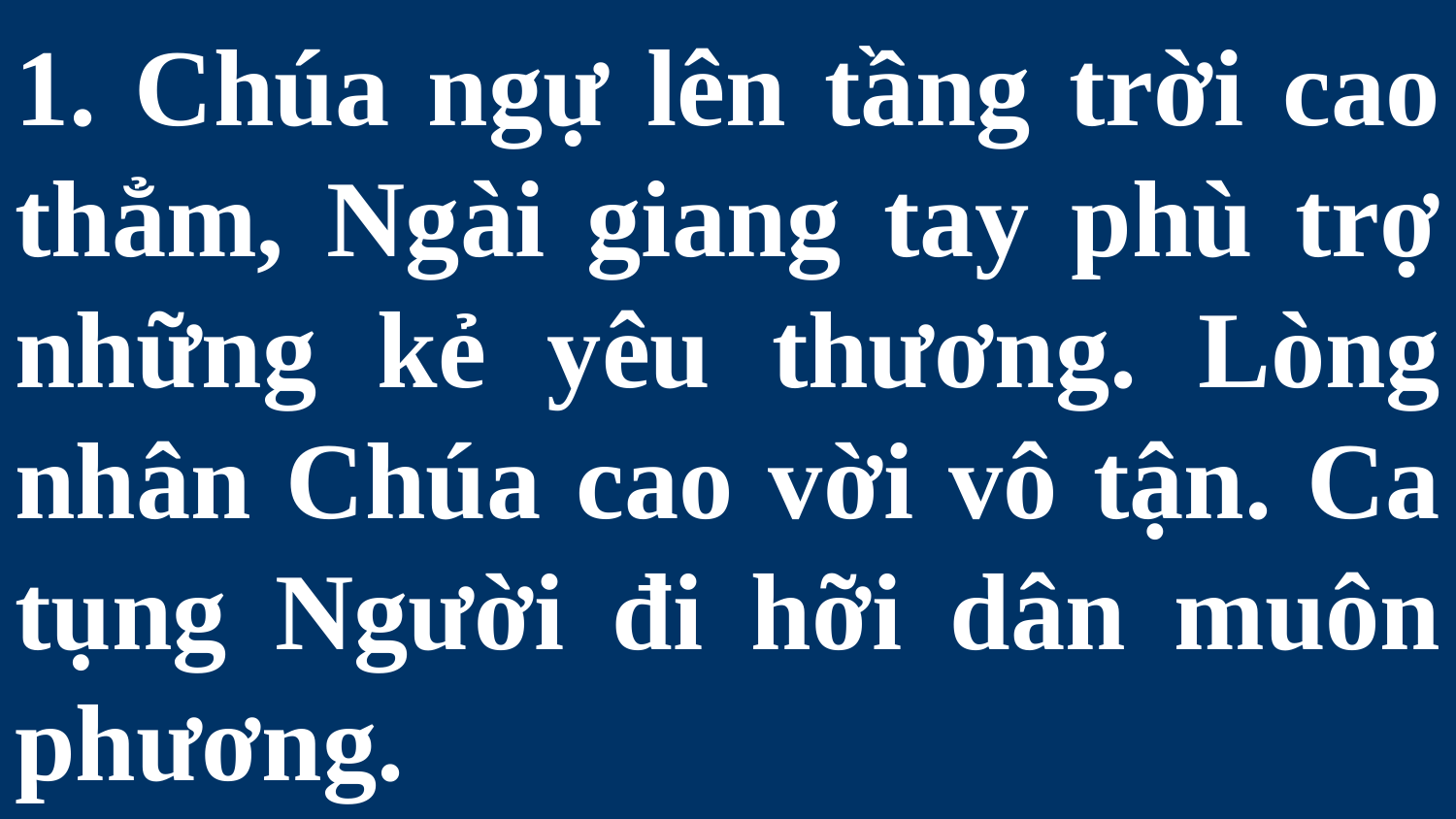

# 1. Chúa ngự lên tầng trời cao thẳm, Ngài giang tay phù trợ những kẻ yêu thương. Lòng nhân Chúa cao vời vô tận. Ca tụng Người đi hỡi dân muôn phương.